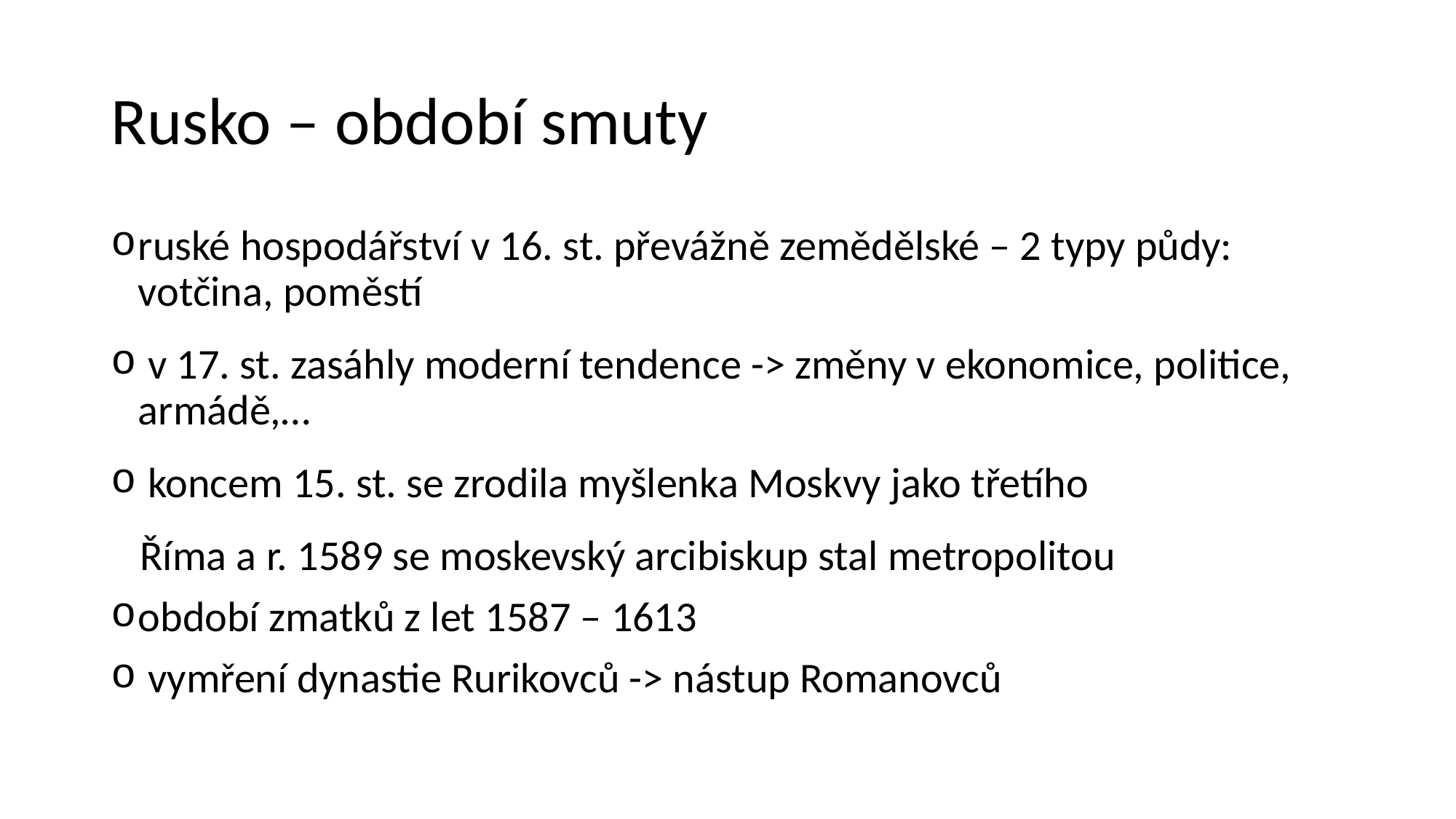

# Rusko – období smuty
ruské hospodářství v 16. st. převážně zemědělské – 2 typy půdy: votčina, poměstí
 v 17. st. zasáhly moderní tendence -> změny v ekonomice, politice, armádě,…
 koncem 15. st. se zrodila myšlenka Moskvy jako třetího
   Říma a r. 1589 se moskevský arcibiskup stal metropolitou
období zmatků z let 1587 – 1613
 vymření dynastie Rurikovců -> nástup Romanovců